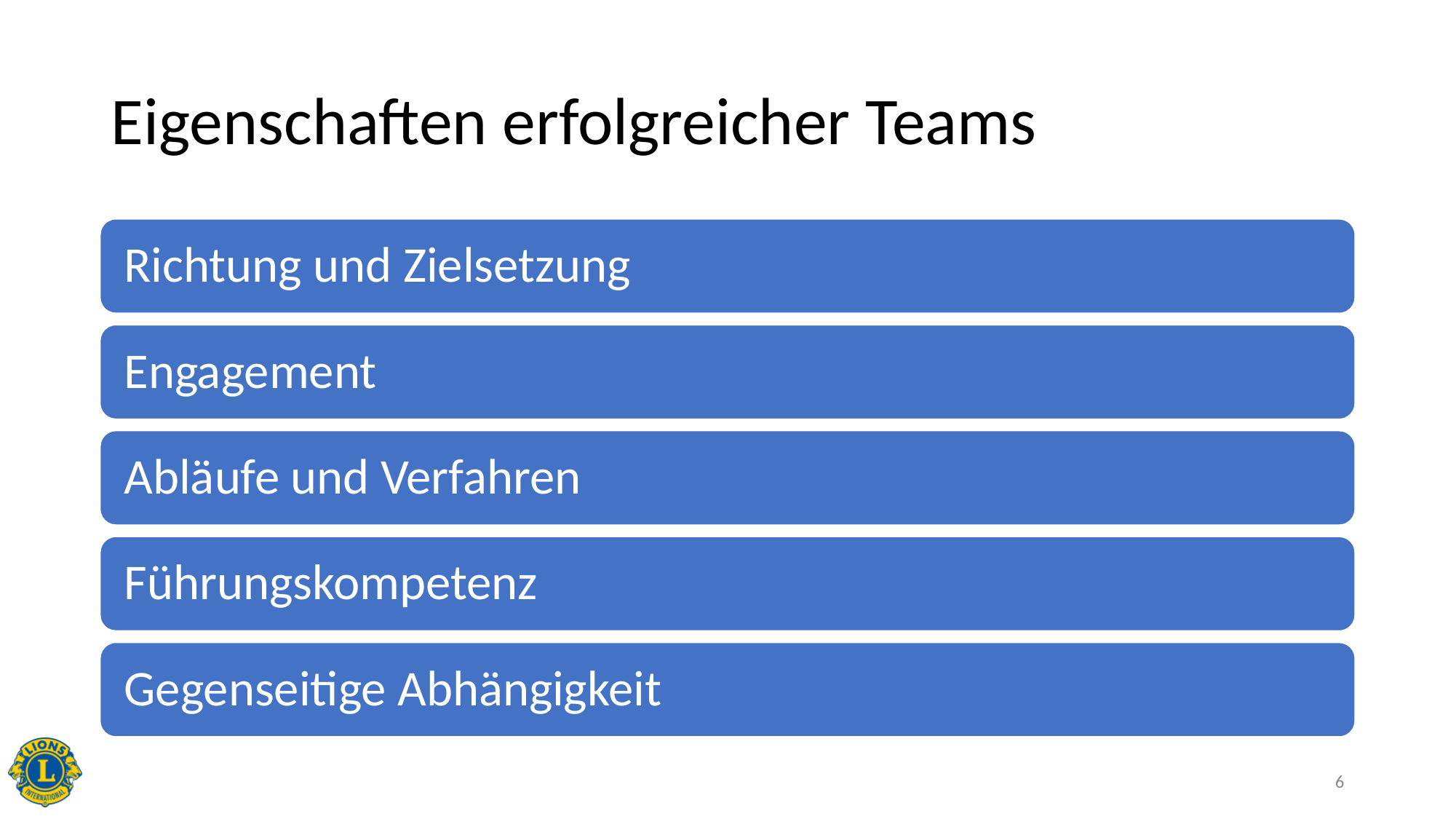

# Eigenschaften erfolgreicher Teams
Richtung und Zielsetzung
Engagement
Abläufe und Verfahren
Führungskompetenz
Gegenseitige Abhängigkeit
6